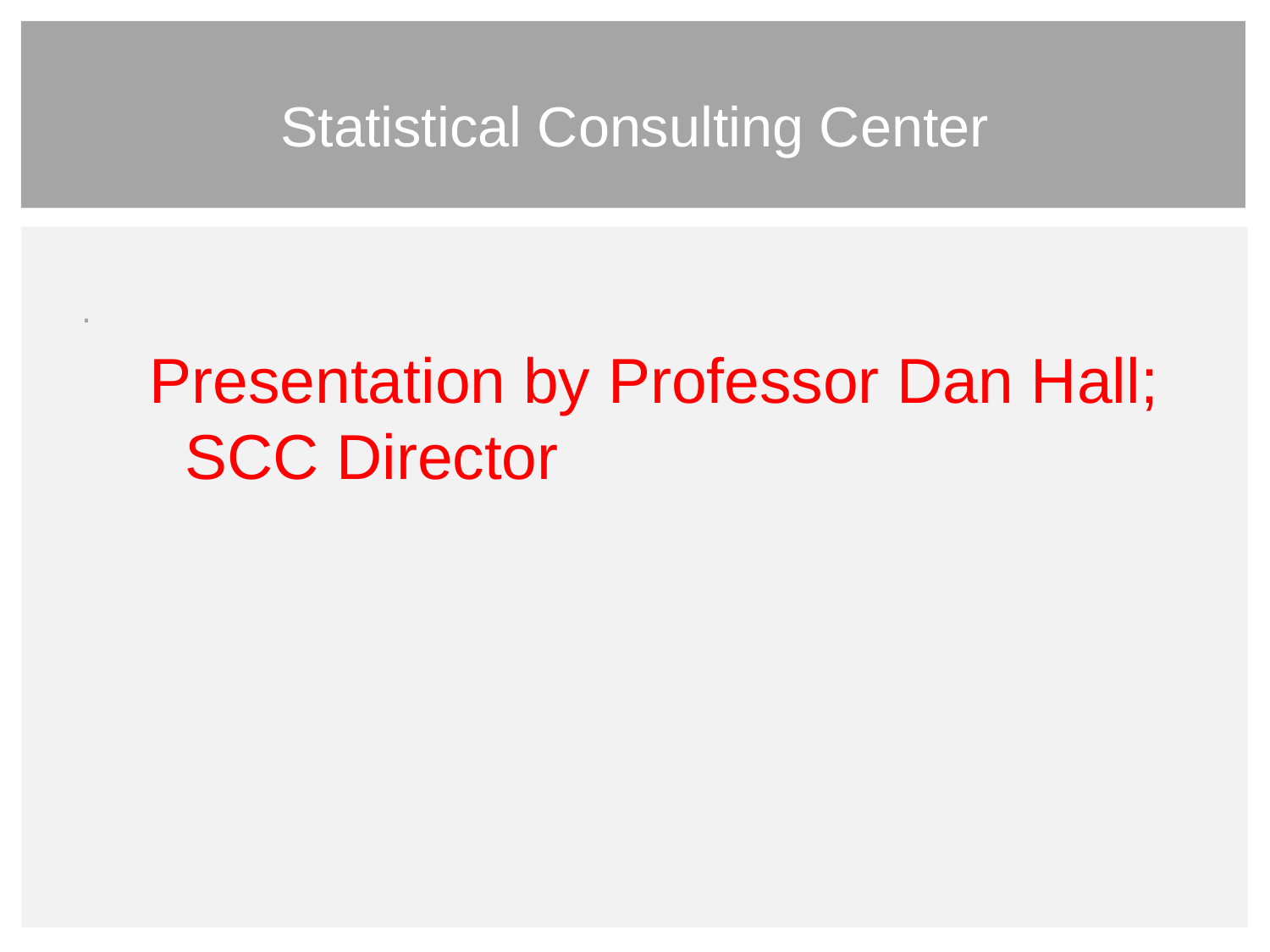

# Statistical Consulting Center
.
Presentation by Professor Dan Hall;    SCC Director